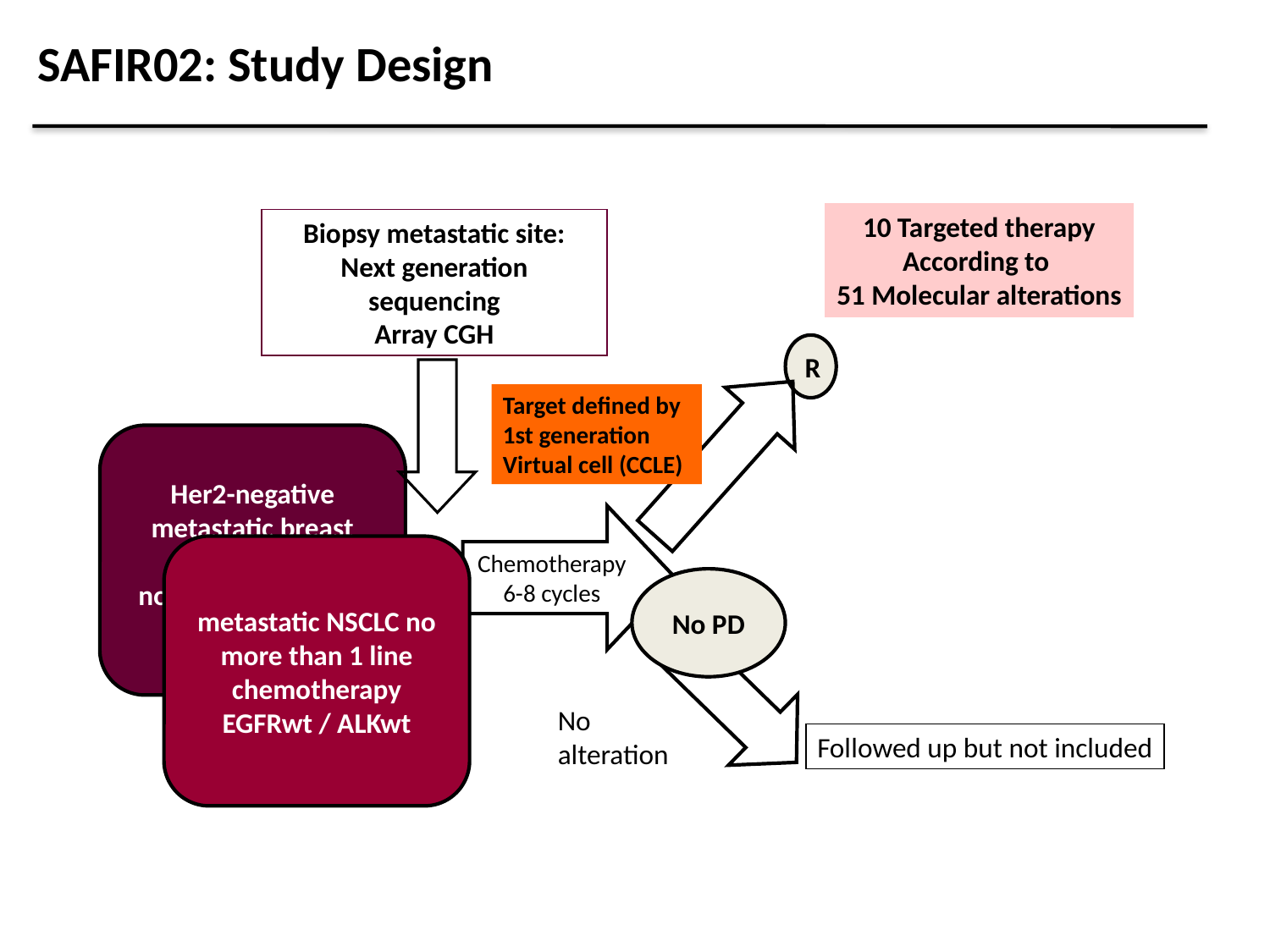

SAFIR02: Study Design
10 Targeted therapy
According to
51 Molecular alterations
Biopsy metastatic site:
Next generation sequencing
Array CGH

R

Target defined by 1st generation
Virtual cell (CCLE)

Her2-negative metastatic breast cancer
no more than 1 line chemotherapy
Chemotherapy
6-8 cycles
metastatic NSCLC no more than 1 line chemotherapy
EGFRwt / ALKwt
No PD

No alteration
Followed up but not included